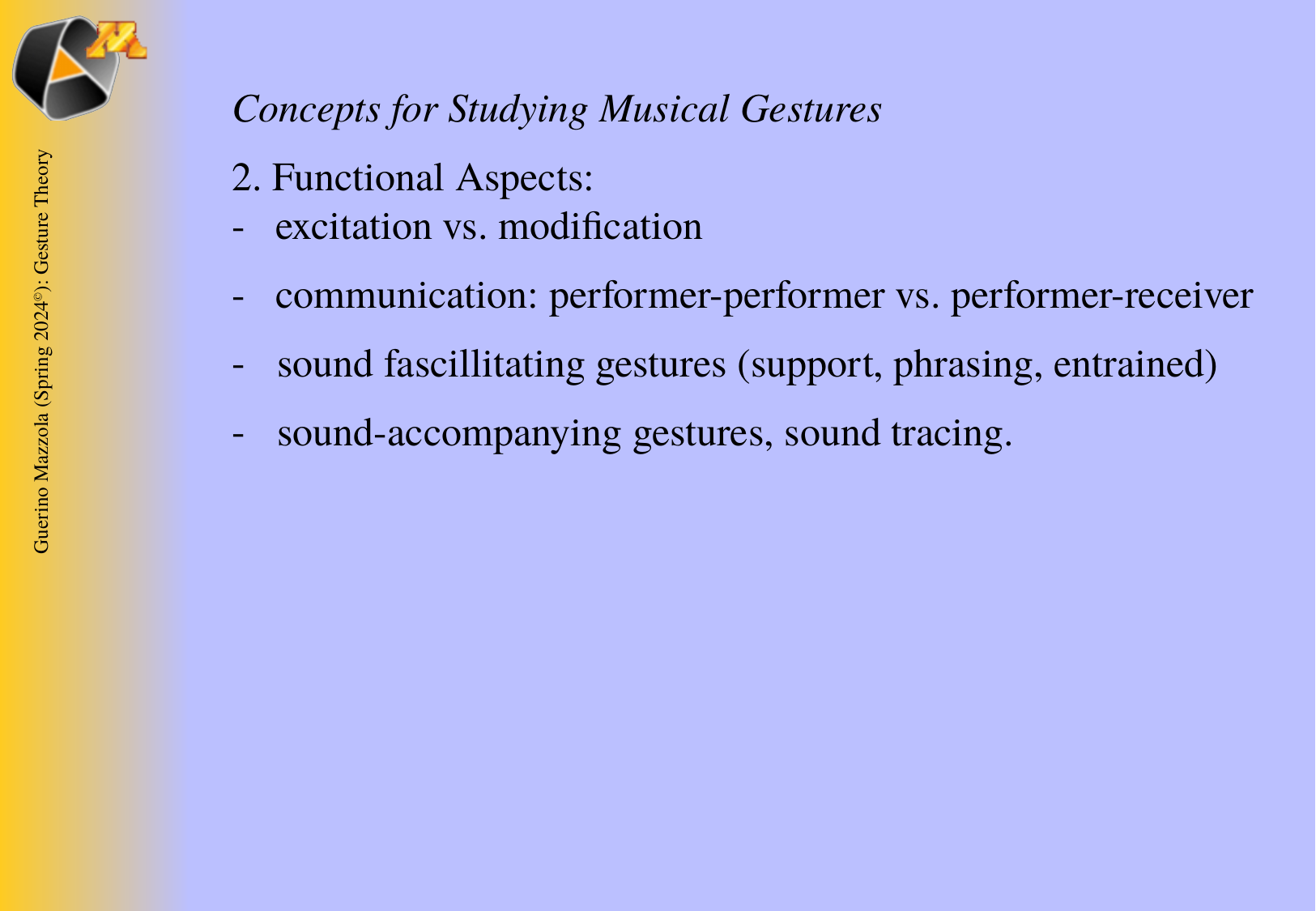

Concepts for Studying Musical Gestures
2. Functional Aspects:
-   excitation vs. modification
-   communication: performer-performer vs. performer-receiver
sound fascillitating gestures (support, phrasing, entrained)
sound-accompanying gestures, sound tracing.